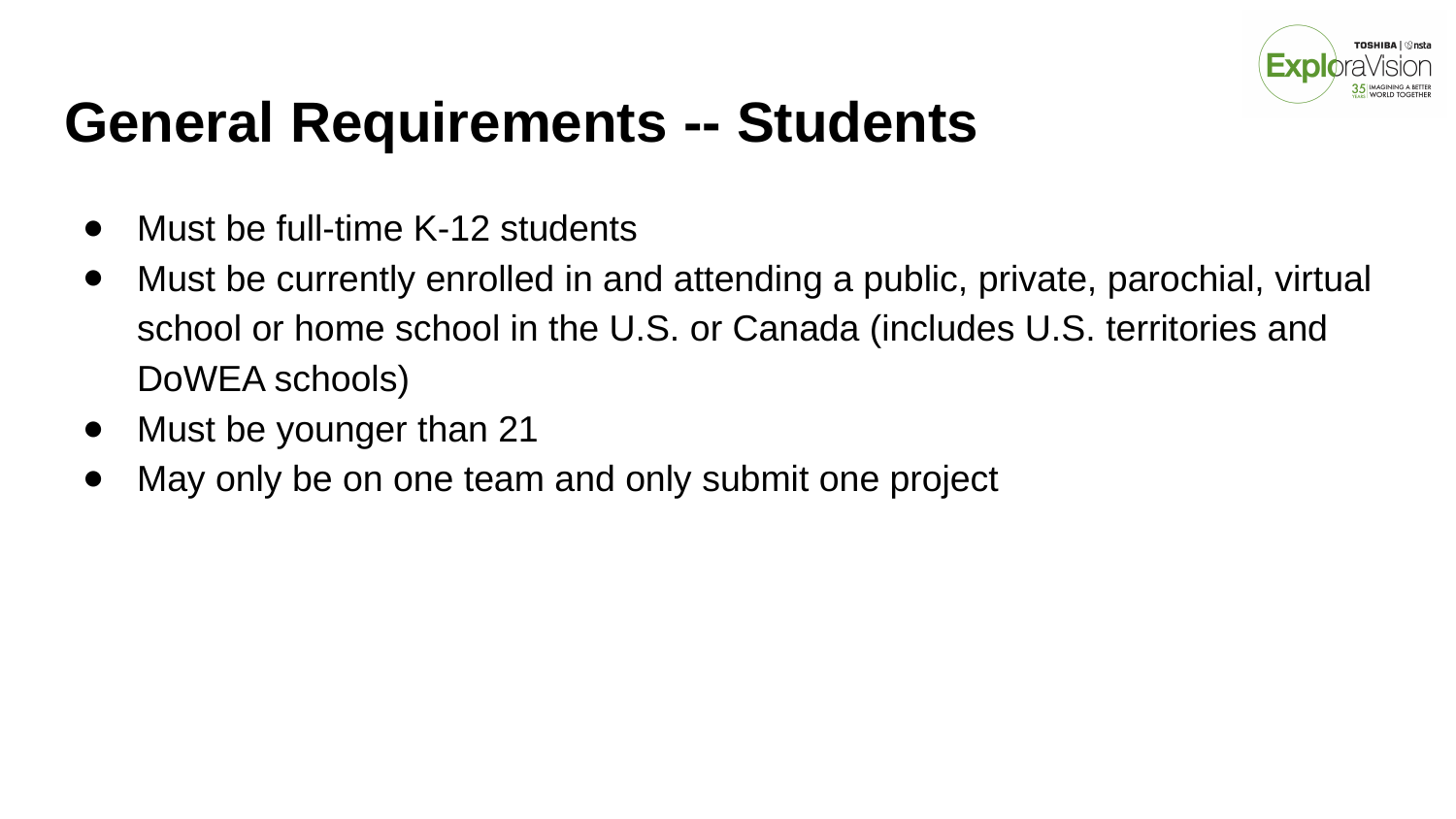

# General Requirements -- Students
Must be full-time K-12 students
Must be currently enrolled in and attending a public, private, parochial, virtual school or home school in the U.S. or Canada (includes U.S. territories and DoWEA schools)
Must be younger than 21
May only be on one team and only submit one project